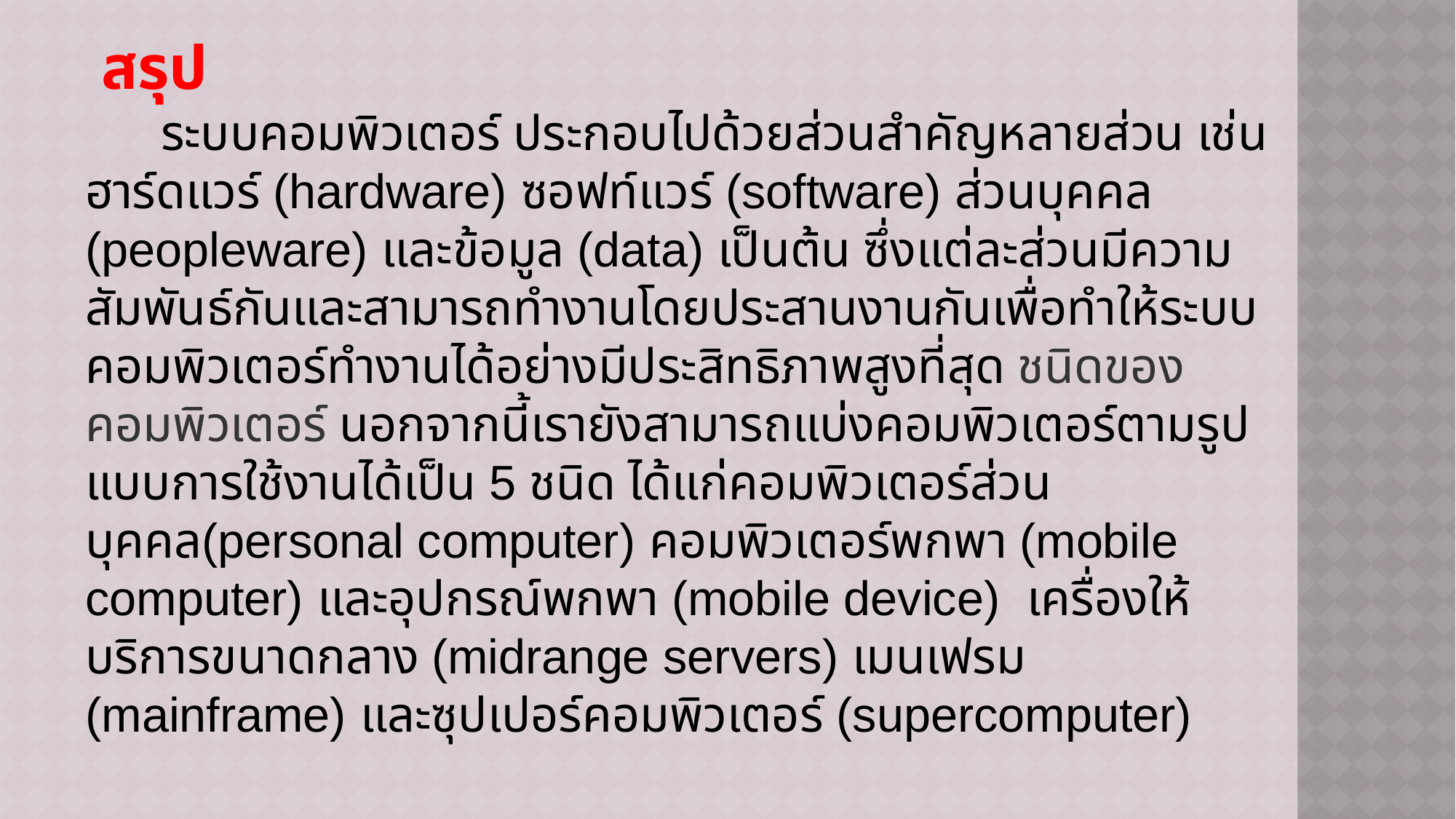

สรุป
      ระบบคอมพิวเตอร์ ประกอบไปด้วยส่วนสำคัญหลายส่วน เช่น ฮาร์ดแวร์ (hardware) ซอฟท์แวร์ (software) ส่วนบุคคล (peopleware) และข้อมูล (data) เป็นต้น ซึ่งแต่ละส่วนมีความสัมพันธ์กันและสามารถทำงานโดยประสานงานกันเพื่อทำให้ระบบคอมพิวเตอร์ทำงานได้อย่างมีประสิทธิภาพสูงที่สุด ชนิดของคอมพิวเตอร์ นอกจากนี้เรายังสามารถแบ่งคอมพิวเตอร์ตามรูปแบบการใช้งานได้เป็น 5 ชนิด ได้แก่คอมพิวเตอร์ส่วนบุคคล(personal computer) คอมพิวเตอร์พกพา (mobile computer) และอุปกรณ์พกพา (mobile device)  เครื่องให้บริการขนาดกลาง (midrange servers) เมนเฟรม (mainframe) และซุปเปอร์คอมพิวเตอร์ (supercomputer)